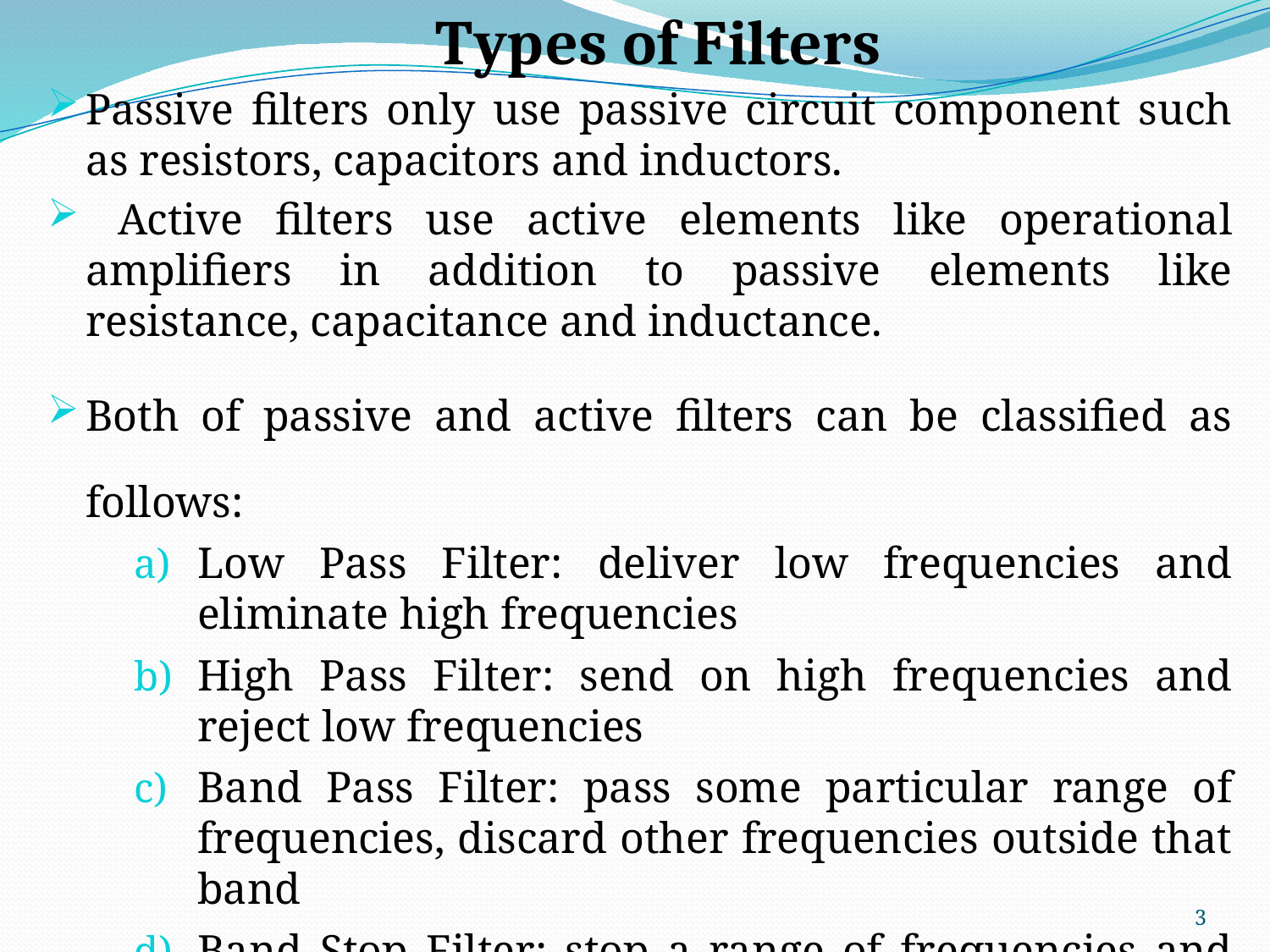

# Types of Filters
Passive filters only use passive circuit component such as resistors, capacitors and inductors.
 Active filters use active elements like operational amplifiers in addition to passive elements like resistance, capacitance and inductance.
Both of passive and active filters can be classified as follows:
Low Pass Filter: deliver low frequencies and eliminate high frequencies
High Pass Filter: send on high frequencies and reject low frequencies
Band Pass Filter: pass some particular range of frequencies, discard other frequencies outside that band
Band Stop Filter: stop a range of frequencies and pass all other frequencies
3